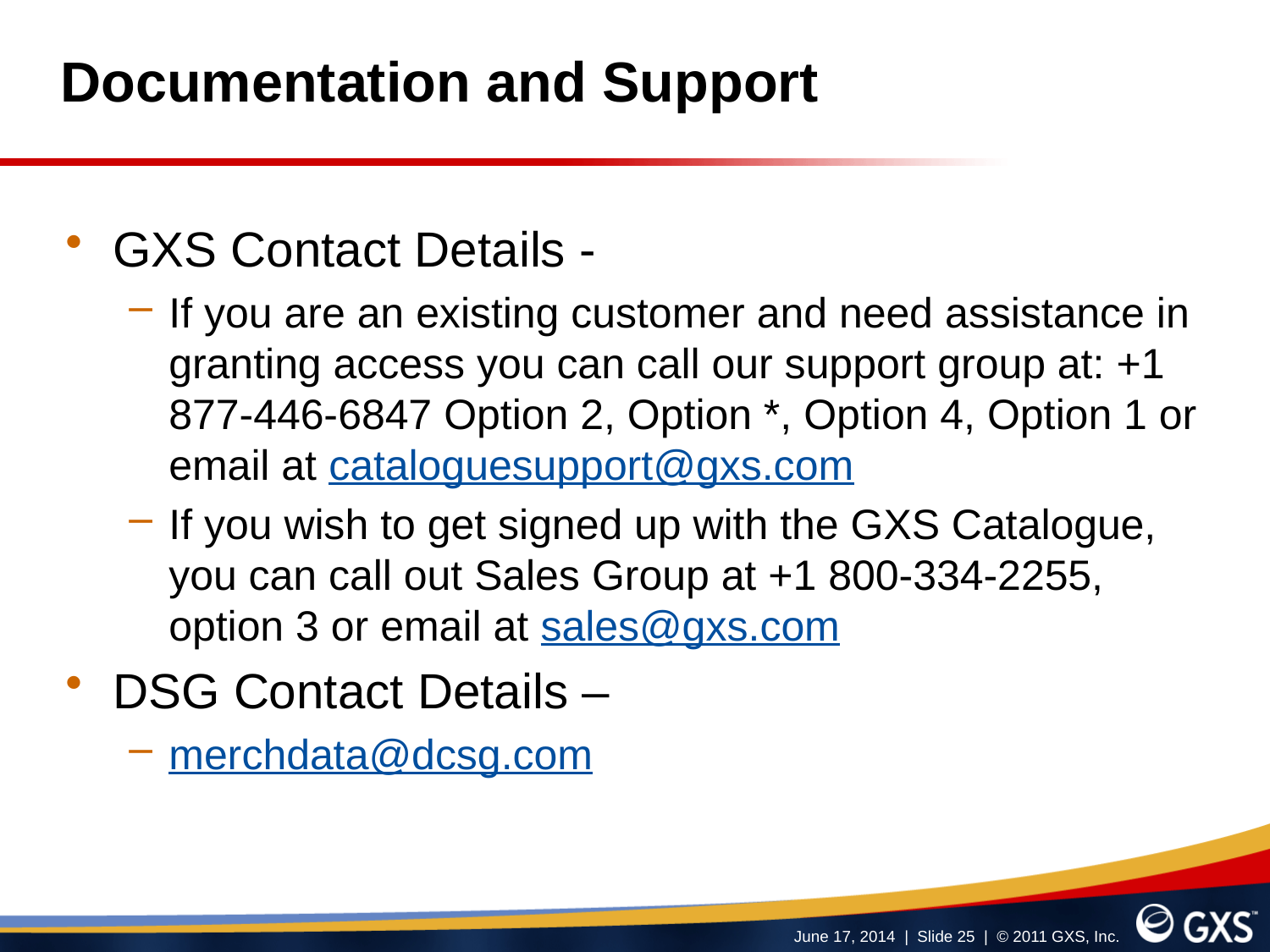

# Documentation and Support
GXS Contact Details -
If you are an existing customer and need assistance in granting access you can call our support group at: +1 877-446-6847 Option 2, Option *, Option 4, Option 1 or email at cataloguesupport@gxs.com
If you wish to get signed up with the GXS Catalogue, you can call out Sales Group at +1 800-334-2255, option 3 or email at sales@gxs.com
DSG Contact Details –
merchdata@dcsg.com